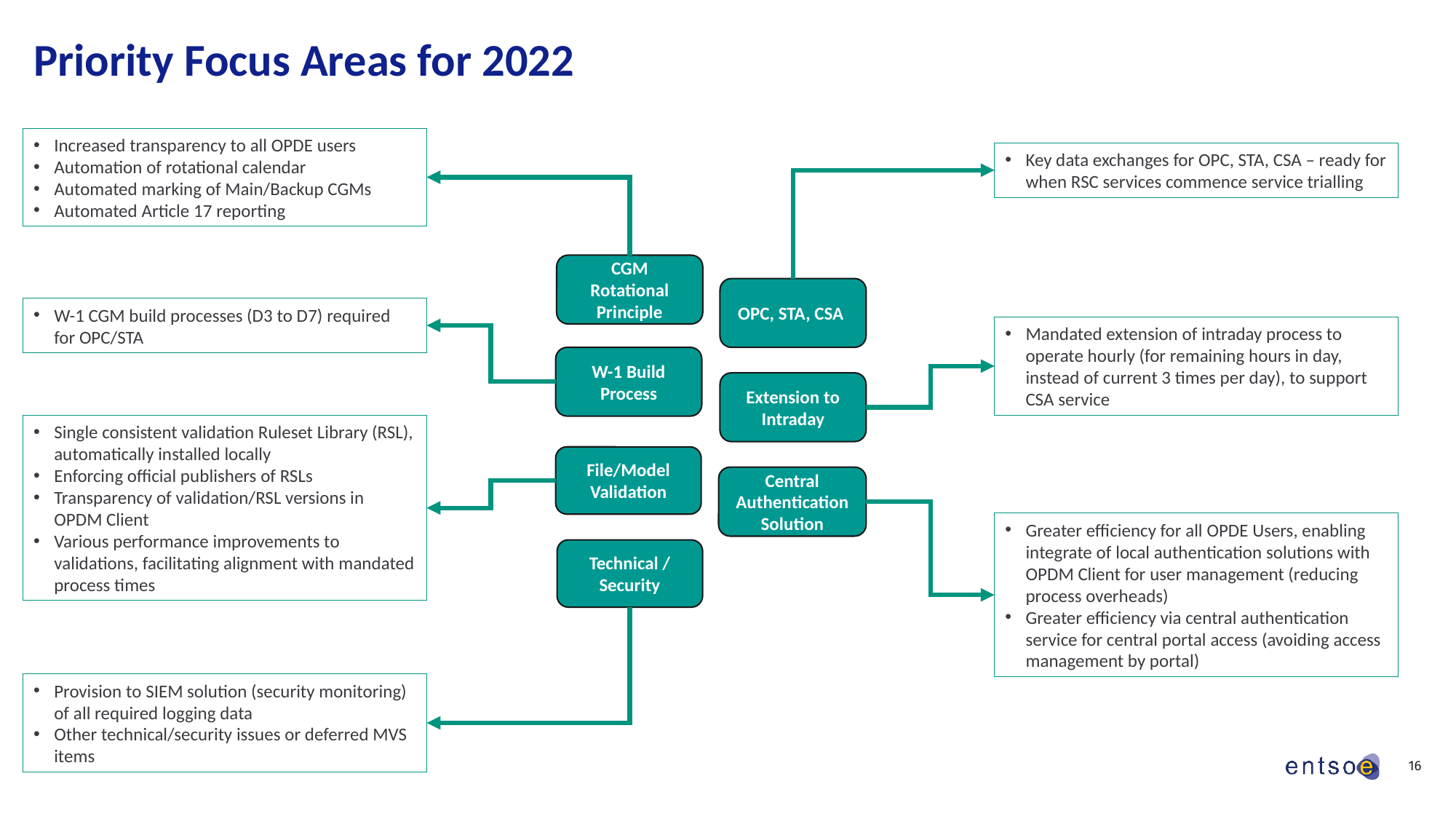

# Priority Focus Areas for 2022
Increased transparency to all OPDE users
Automation of rotational calendar
Automated marking of Main/Backup CGMs
Automated Article 17 reporting
Key data exchanges for OPC, STA, CSA – ready for when RSC services commence service trialling
CGM Rotational Principle
OPC, STA, CSA
W-1 CGM build processes (D3 to D7) required for OPC/STA
Mandated extension of intraday process to operate hourly (for remaining hours in day, instead of current 3 times per day), to support CSA service
W-1 Build Process
Extension to Intraday
Single consistent validation Ruleset Library (RSL), automatically installed locally
Enforcing official publishers of RSLs
Transparency of validation/RSL versions in OPDM Client
Various performance improvements to validations, facilitating alignment with mandated process times
File/Model Validation
Central Authentication Solution
Greater efficiency for all OPDE Users, enabling integrate of local authentication solutions with OPDM Client for user management (reducing process overheads)
Greater efficiency via central authentication service for central portal access (avoiding access management by portal)
Technical / Security
Provision to SIEM solution (security monitoring) of all required logging data
Other technical/security issues or deferred MVS items